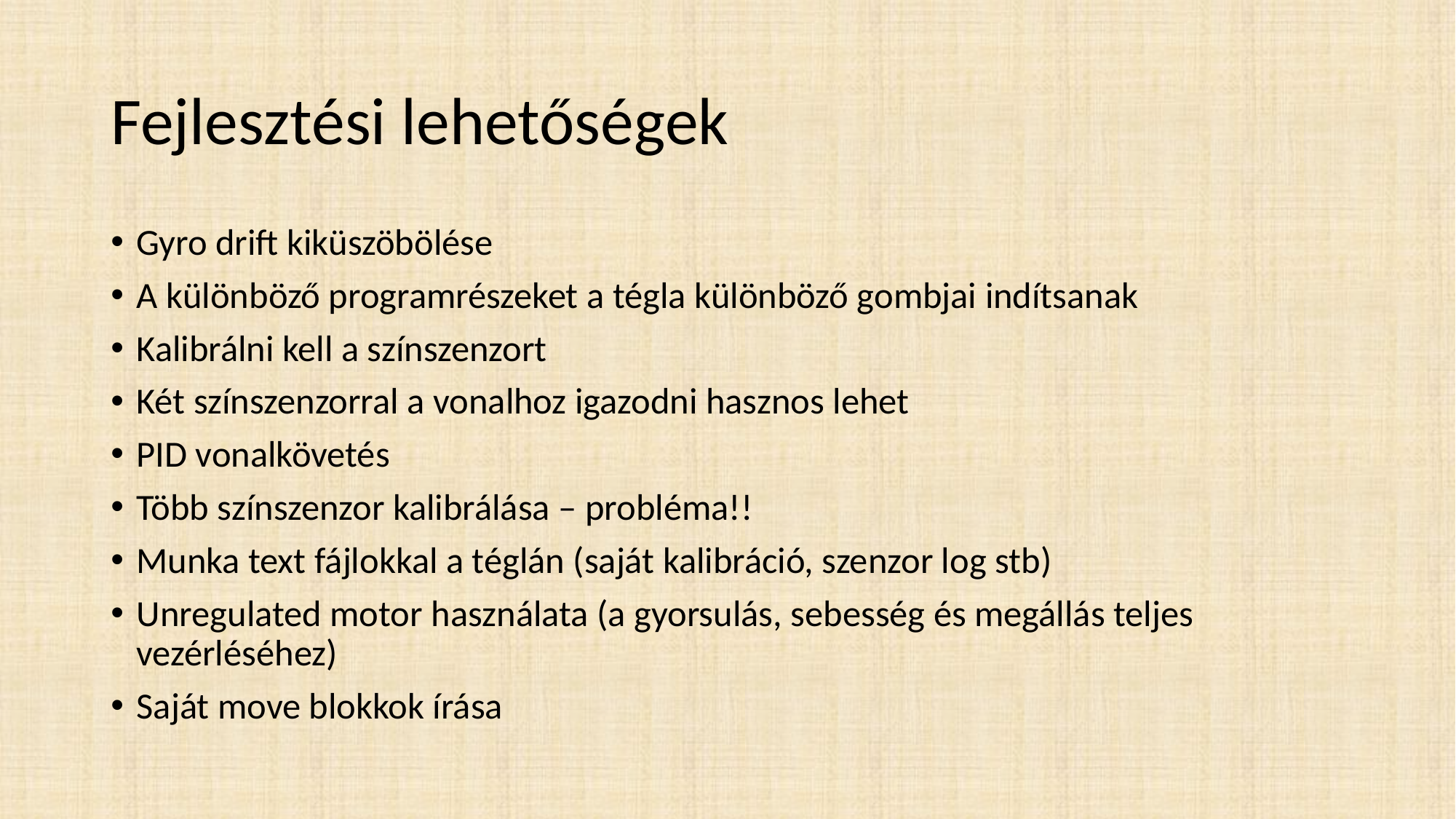

# Fejlesztési lehetőségek
Gyro drift kiküszöbölése
A különböző programrészeket a tégla különböző gombjai indítsanak
Kalibrálni kell a színszenzort
Két színszenzorral a vonalhoz igazodni hasznos lehet
PID vonalkövetés
Több színszenzor kalibrálása – probléma!!
Munka text fájlokkal a téglán (saját kalibráció, szenzor log stb)
Unregulated motor használata (a gyorsulás, sebesség és megállás teljes vezérléséhez)
Saját move blokkok írása